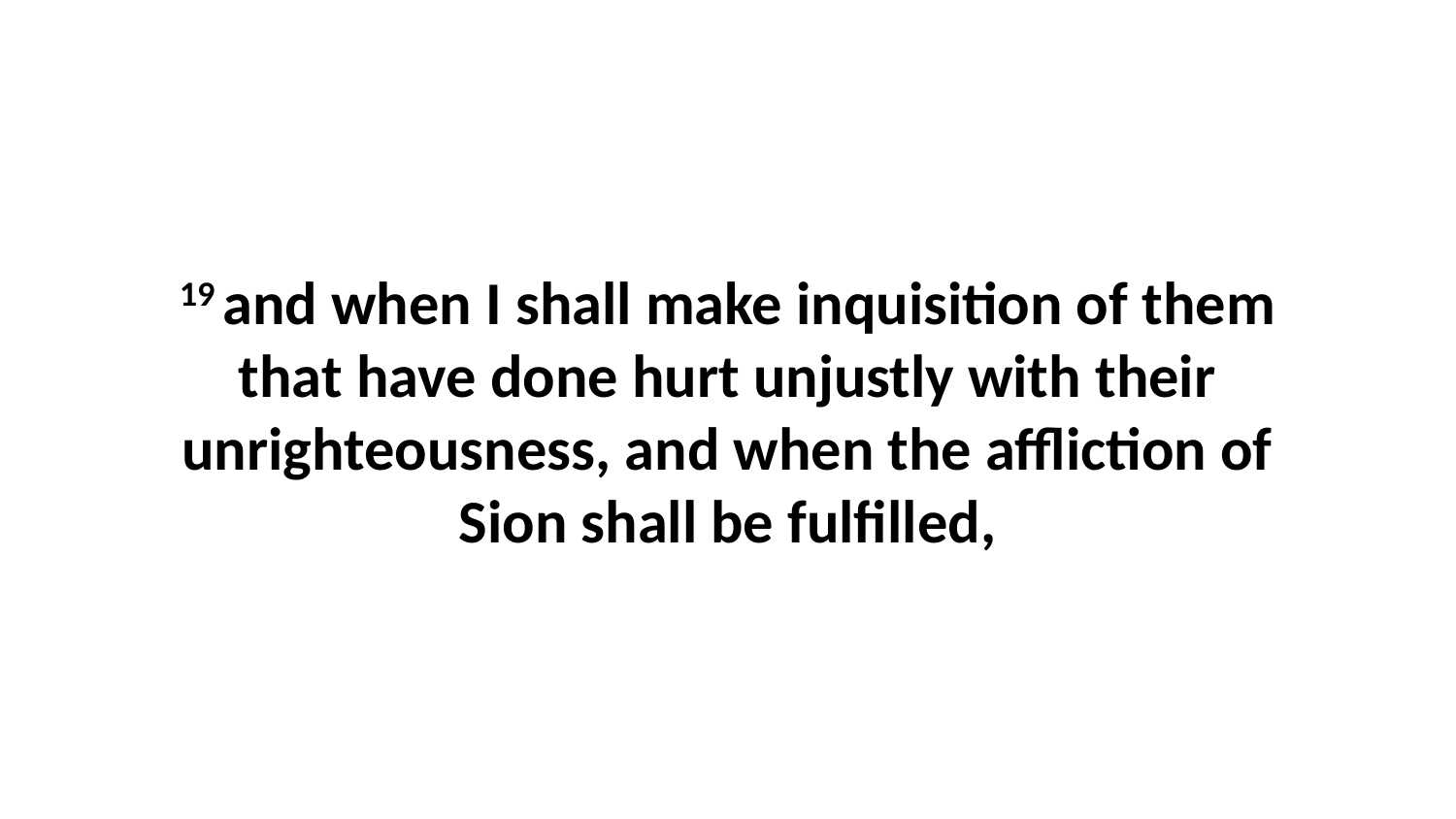

19 and when I shall make inquisition of them that have done hurt unjustly with their unrighteousness, and when the affliction of Sion shall be fulfilled,